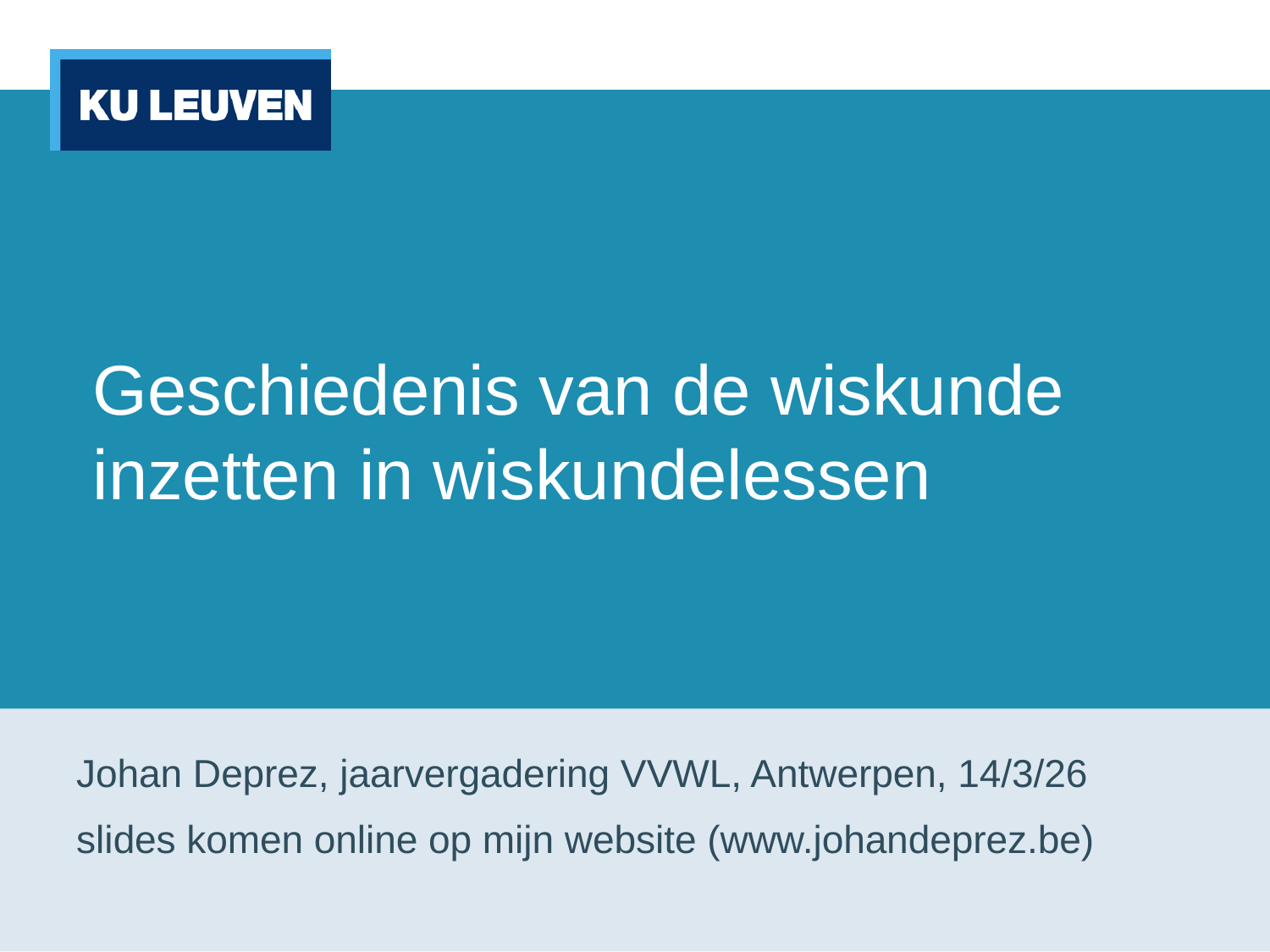

# Geschiedenis van de wiskunde inzetten in wiskundelessen
Johan Deprez, jaarvergadering VVWL, Antwerpen, 14/3/26
slides komen online op mijn website (www.johandeprez.be)